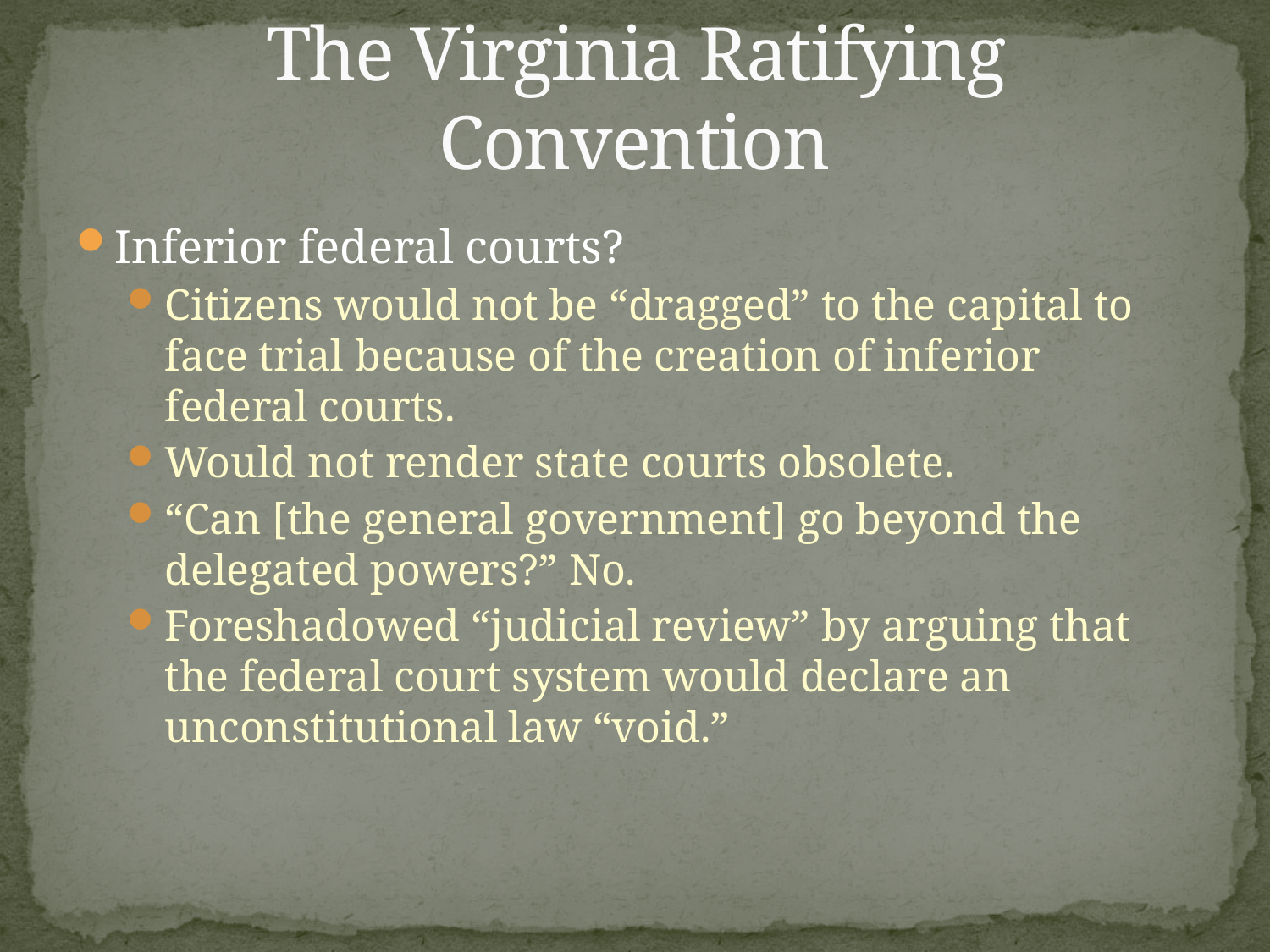

# The Virginia Ratifying Convention
Inferior federal courts?
Citizens would not be “dragged” to the capital to face trial because of the creation of inferior federal courts.
Would not render state courts obsolete.
“Can [the general government] go beyond the delegated powers?” No.
Foreshadowed “judicial review” by arguing that the federal court system would declare an unconstitutional law “void.”